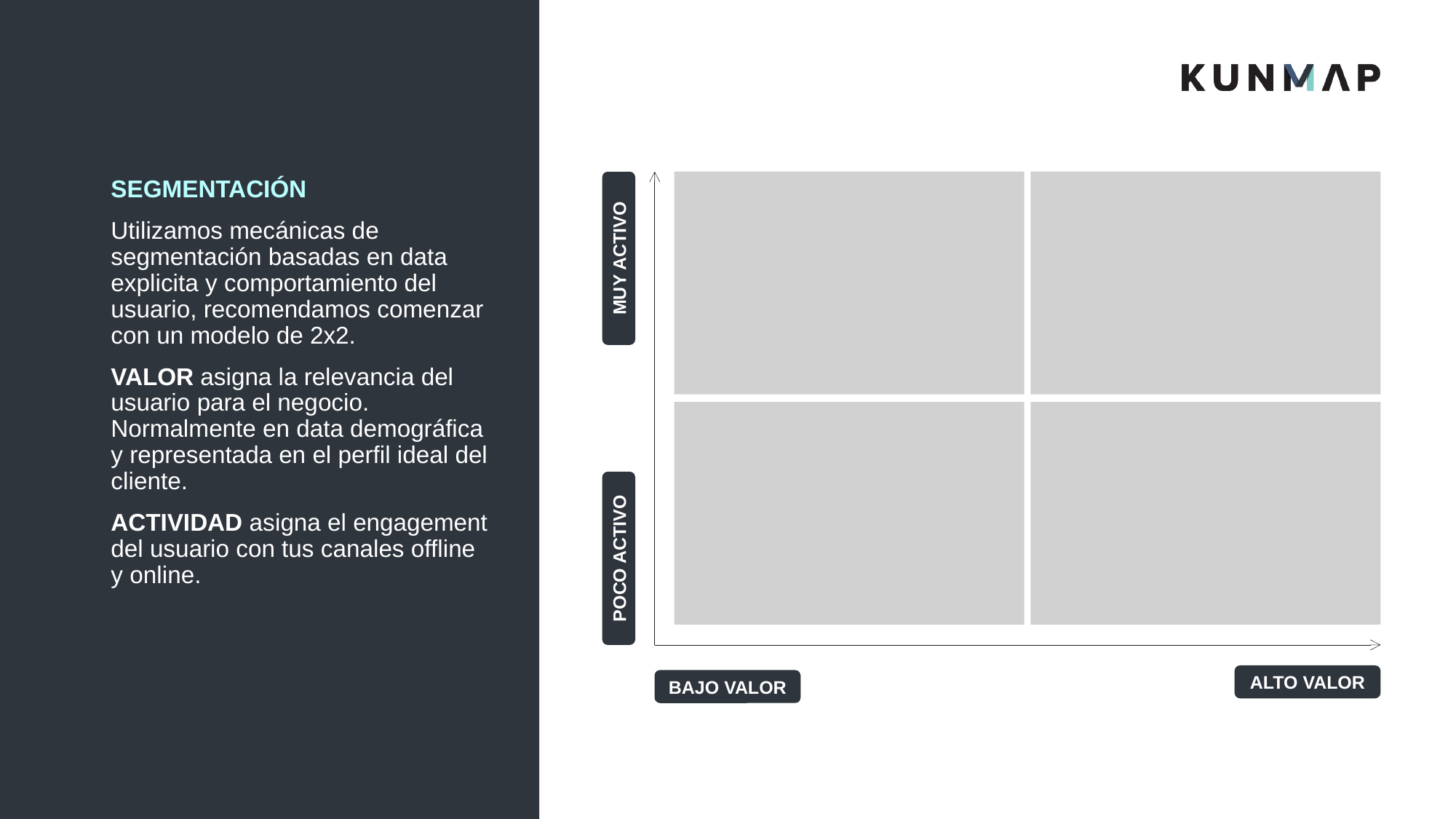

SEGMENTACIÓN
Utilizamos mecánicas de segmentación basadas en data explicita y comportamiento del usuario, recomendamos comenzar con un modelo de 2x2.
VALOR asigna la relevancia del usuario para el negocio. Normalmente en data demográfica y representada en el perfil ideal del cliente.
ACTIVIDAD asigna el engagement del usuario con tus canales offline y online.

MUY ACTIVO

POCO ACTIVO
ALTO VALOR
BAJO VALOR